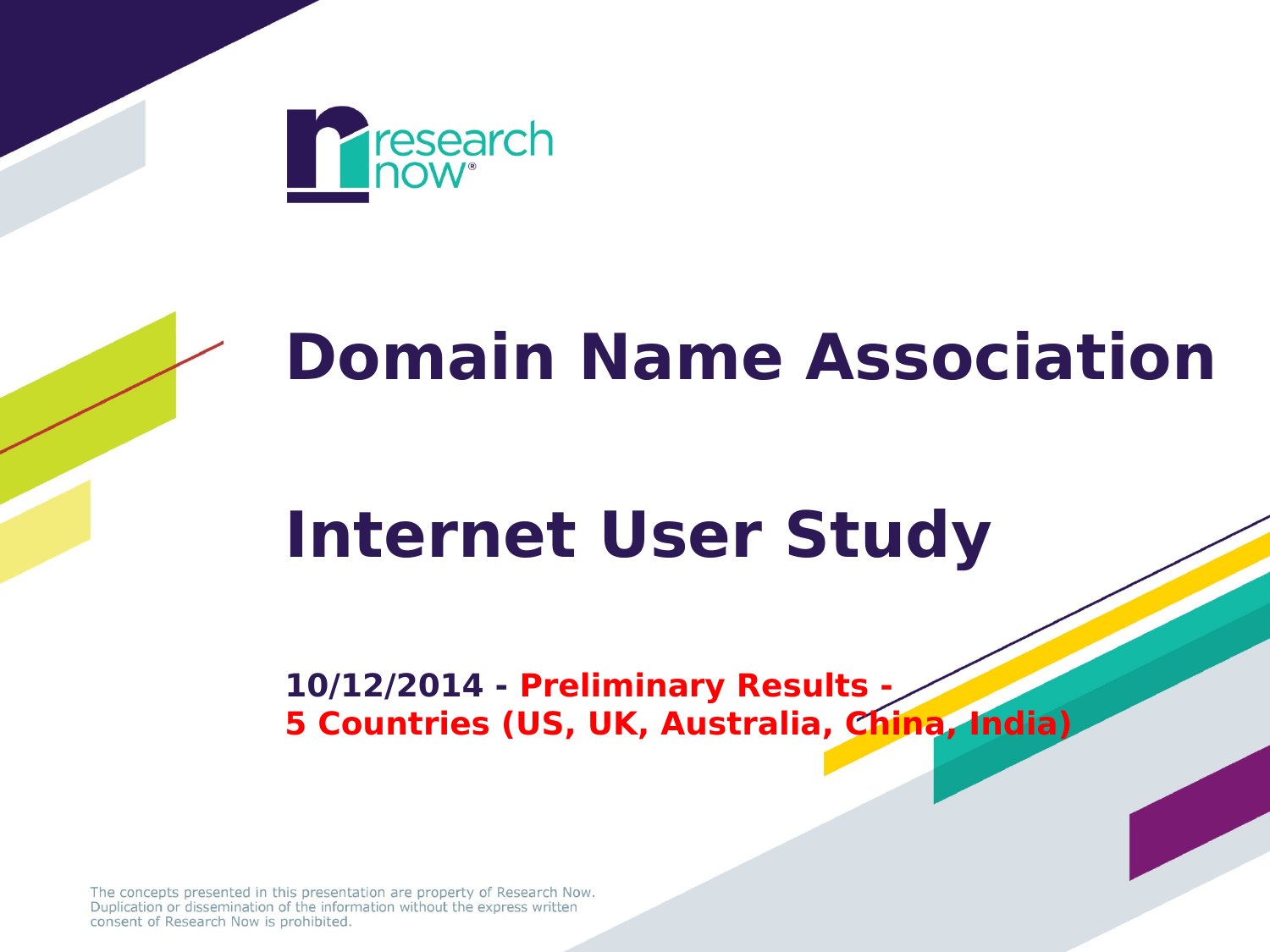

Domain Name Association

Internet User Study

10/12/2014 - Preliminary Results -
5 Countries (US, UK, Australia, China, India)